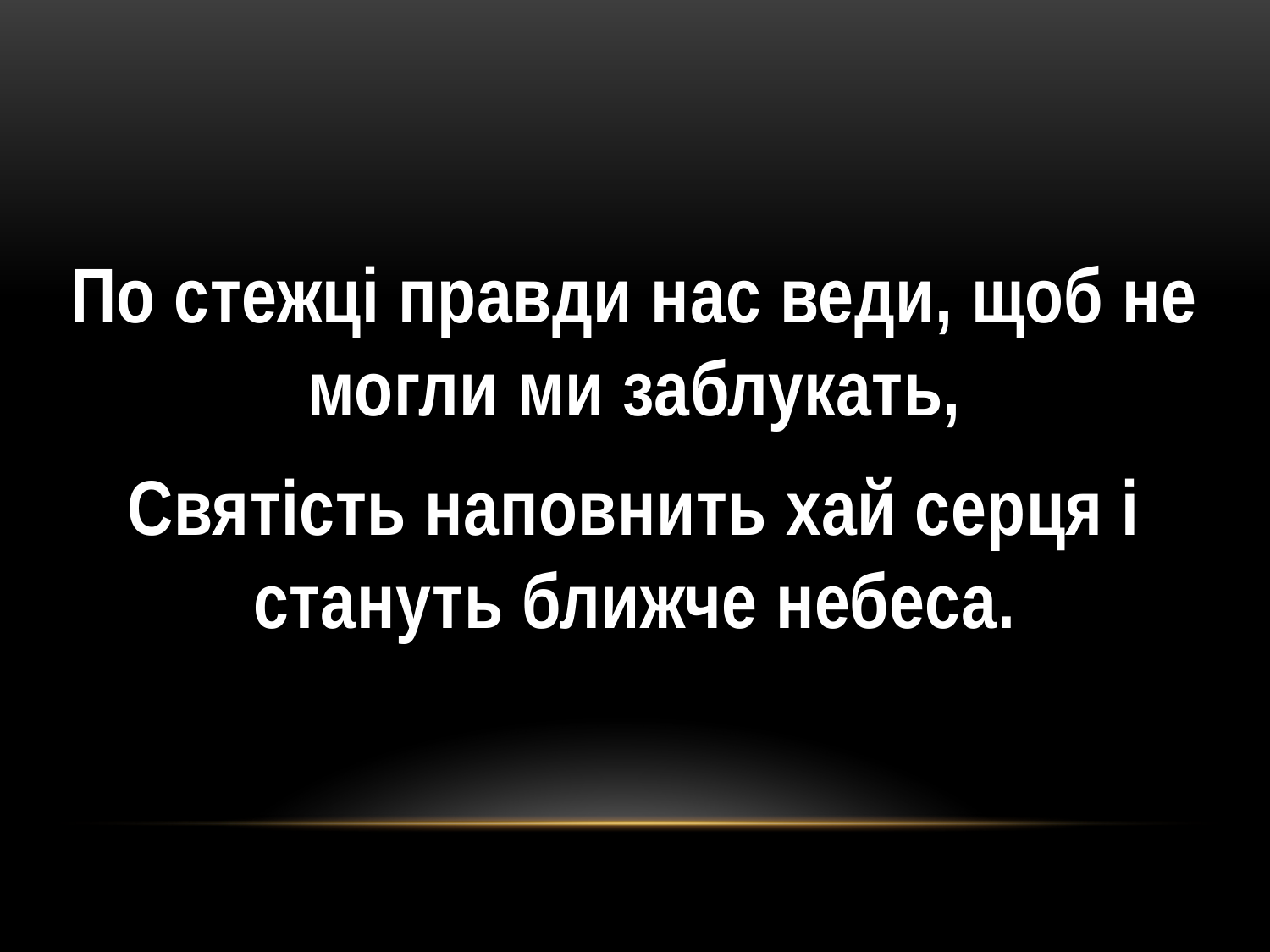

По стежці правди нас веди, щоб не могли ми заблукать,
Святість наповнить хай серця і стануть ближче небеса.